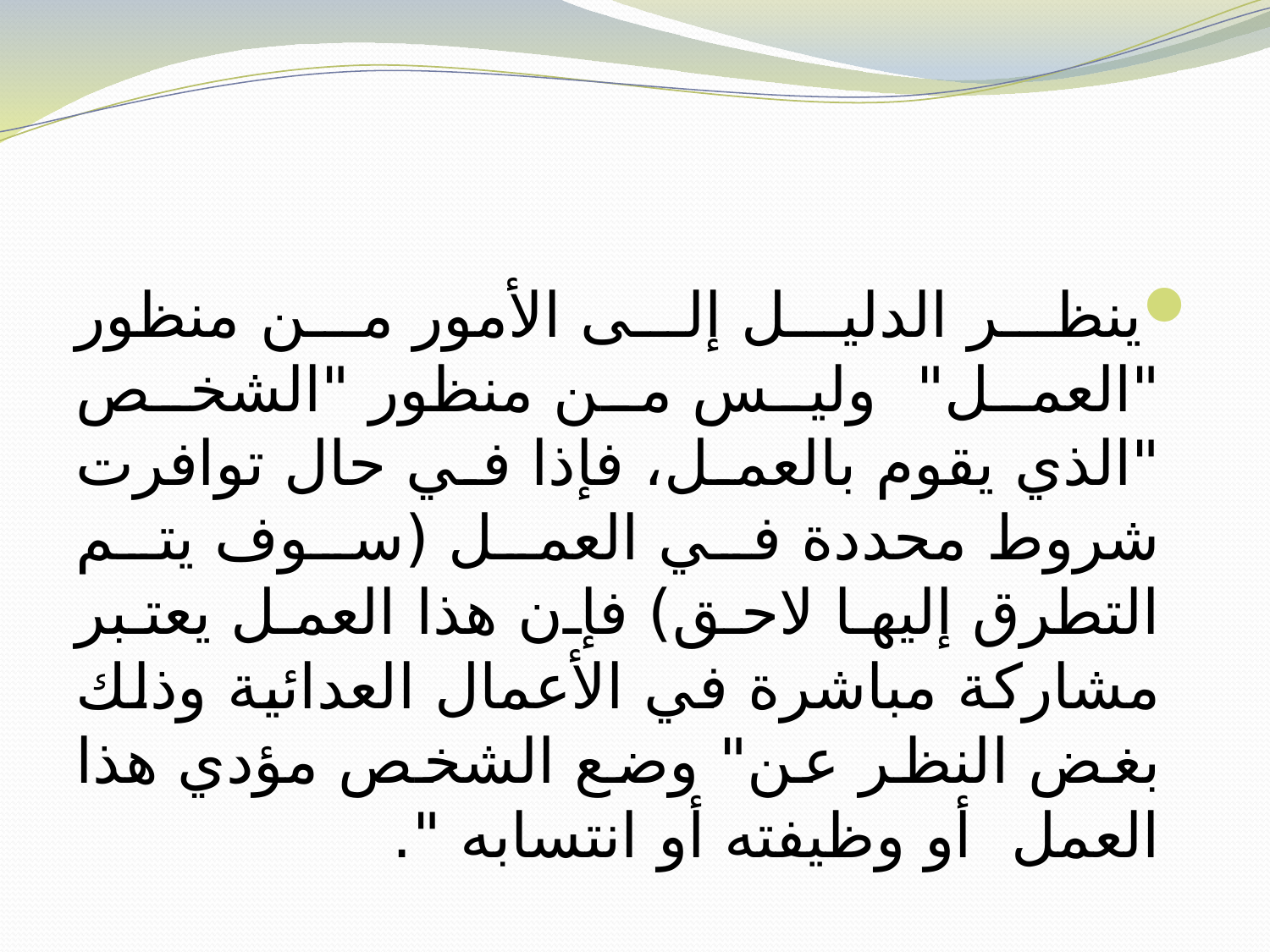

#
ينظر الدليل إلى الأمور من منظور "العمل"  وليس من منظور "الشخص "الذي يقوم بالعمل، فإذا في حال توافرت شروط محددة في العمل (سوف يتم التطرق إليها لاحق) فإن هذا العمل يعتبر مشاركة مباشرة في الأعمال العدائية وذلك بغض النظر عن" وضع الشخص مؤدي هذا العمل  أو وظيفته أو انتسابه ".